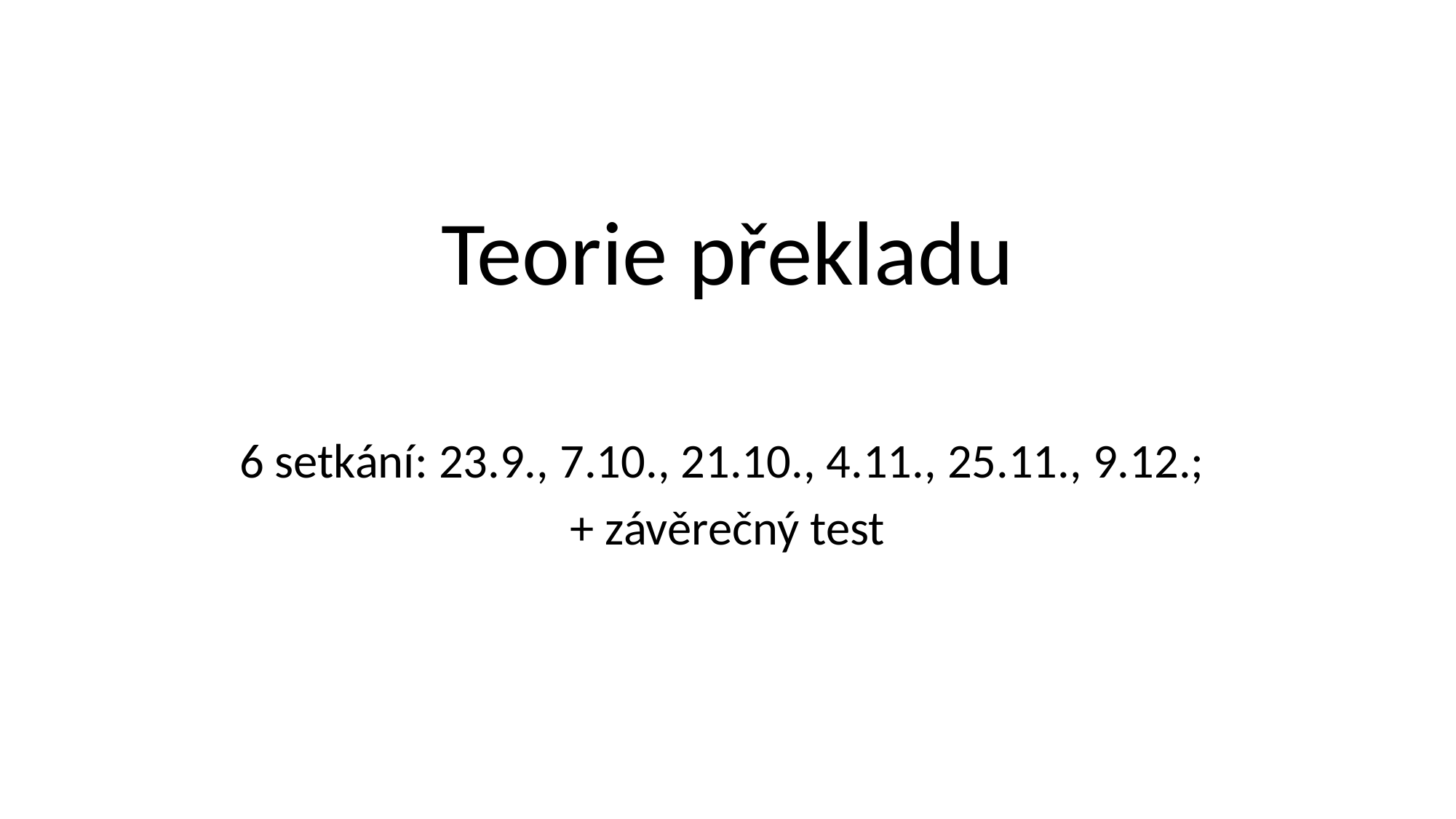

# Teorie překladu
6 setkání: 23.9., 7.10., 21.10., 4.11., 25.11., 9.12.;
+ závěrečný test